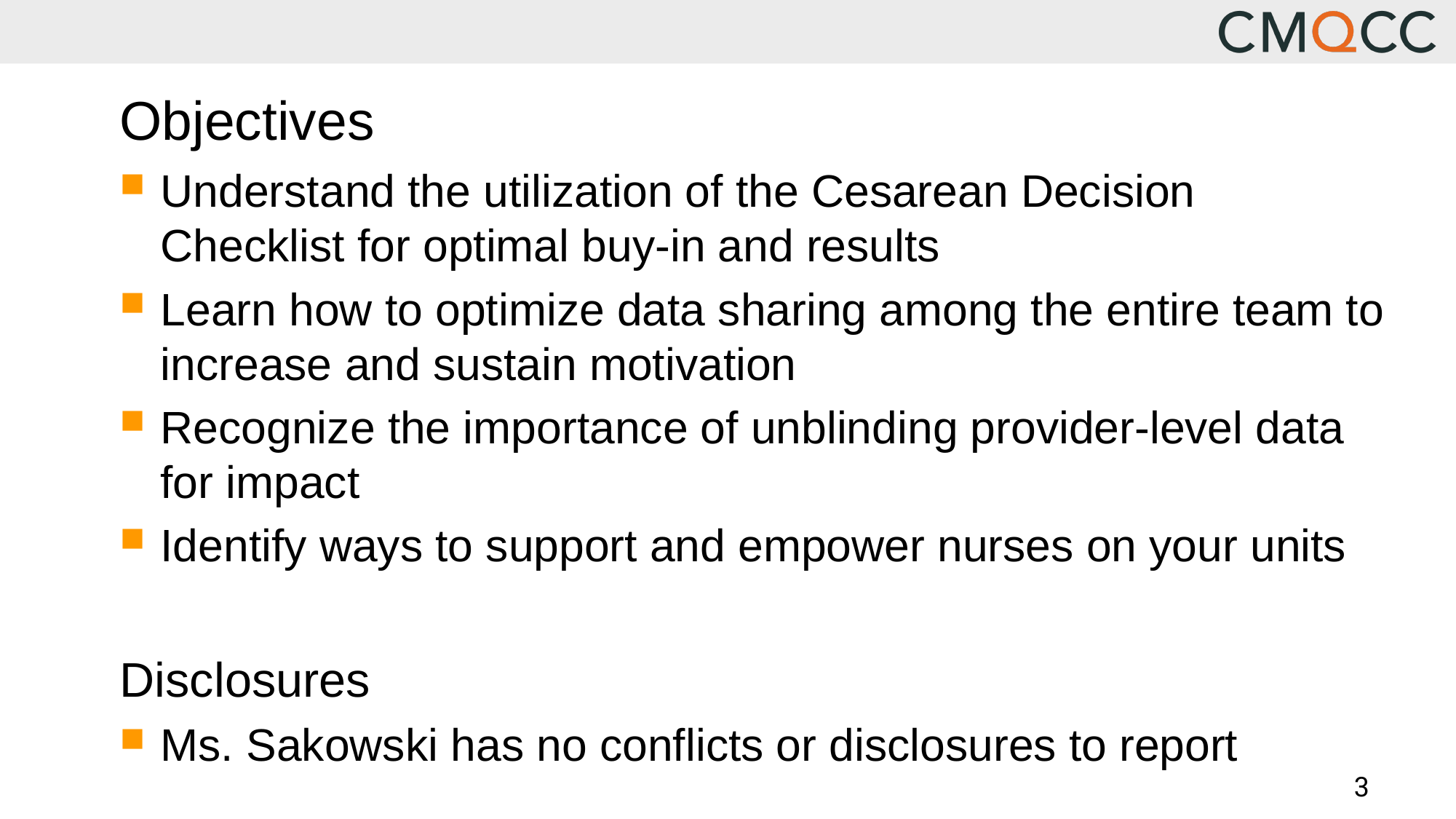

# Objectives
Understand the utilization of the Cesarean Decision Checklist for optimal buy-in and results
Learn how to optimize data sharing among the entire team to increase and sustain motivation
Recognize the importance of unblinding provider-level data for impact
Identify ways to support and empower nurses on your units

Disclosures
Ms. Sakowski has no conflicts or disclosures to report